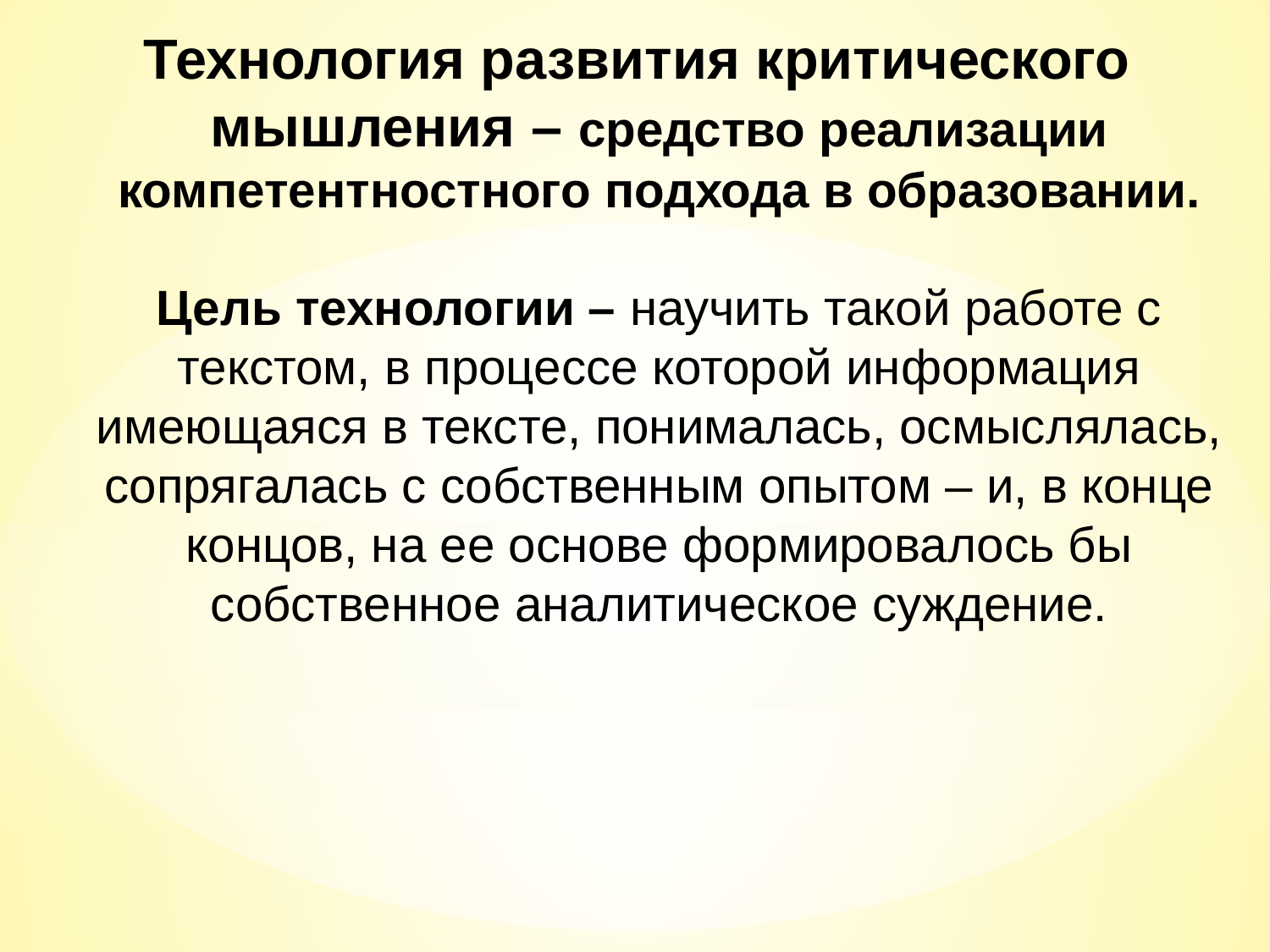

# Технология развития критического мышления – средство реализации компетентностного подхода в образовании. Цель технологии – научить такой работе с текстом, в процессе которой информация имеющаяся в тексте, понималась, осмыслялась, сопрягалась с собственным опытом – и, в конце концов, на ее основе формировалось бы собственное аналитическое суждение.